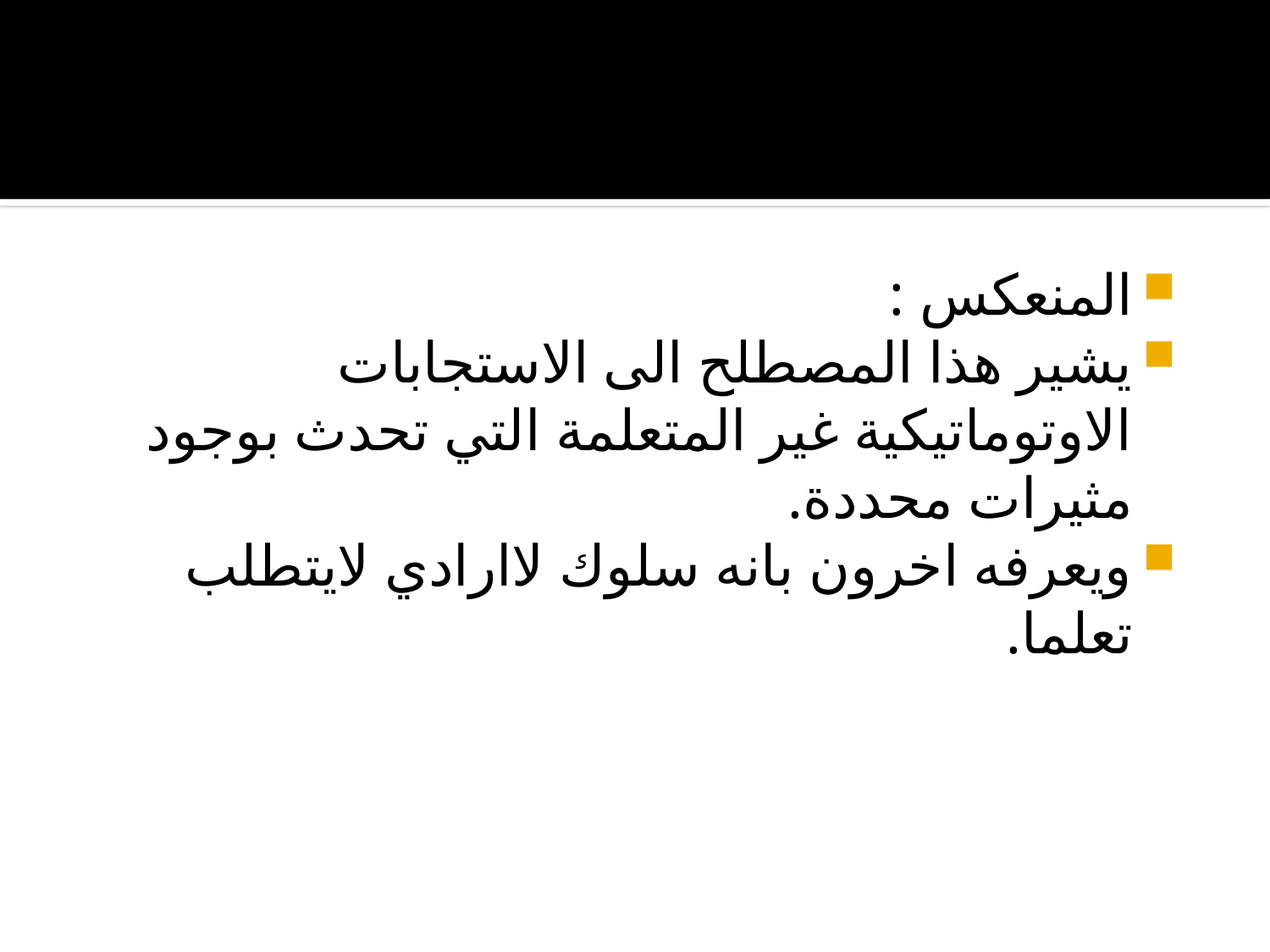

#
المنعكس :
يشير هذا المصطلح الى الاستجابات الاوتوماتيكية غير المتعلمة التي تحدث بوجود مثيرات محددة.
ويعرفه اخرون بانه سلوك لاارادي لايتطلب تعلما.